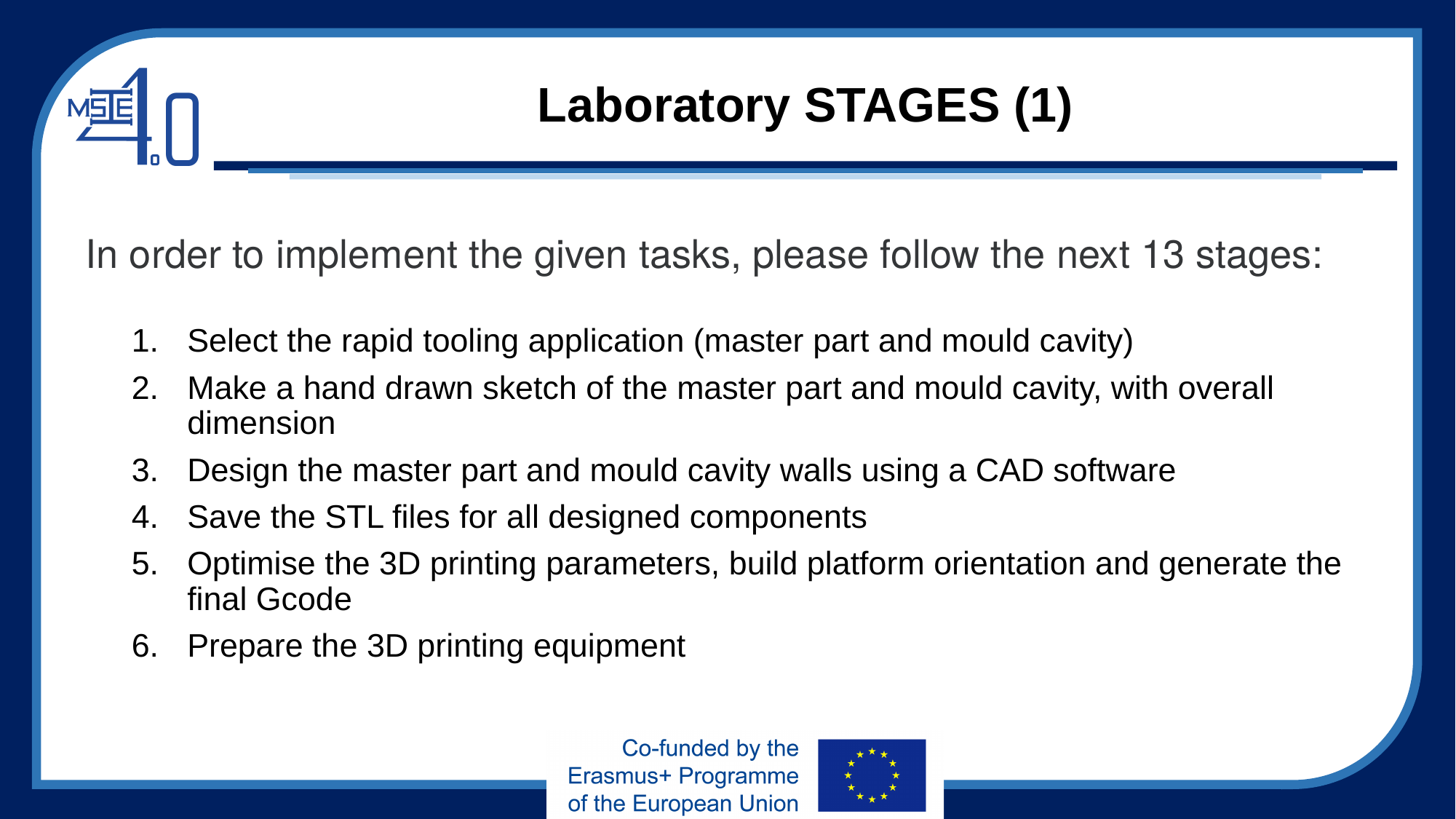

# Laboratory STAGES (1)
In order to implement the given tasks, please follow the next 13 stages:
Select the rapid tooling application (master part and mould cavity)
Make a hand drawn sketch of the master part and mould cavity, with overall dimension
Design the master part and mould cavity walls using a CAD software
Save the STL files for all designed components
Optimise the 3D printing parameters, build platform orientation and generate the final Gcode
Prepare the 3D printing equipment